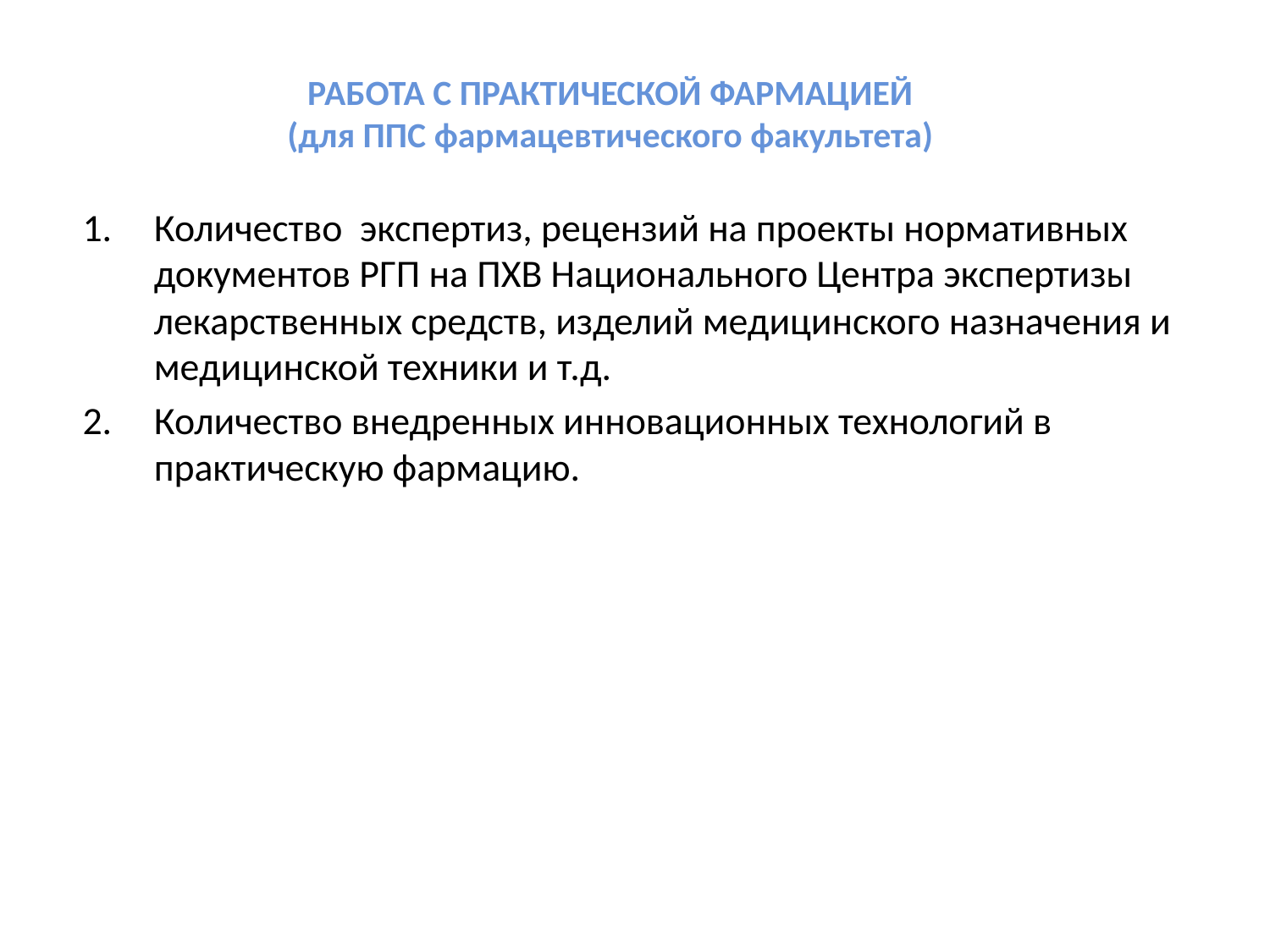

# РАБОТА С ПРАКТИЧЕСКОЙ ФАРМАЦИЕЙ (для ППС фармацевтического факультета)
Количество  экспертиз, рецензий на проекты нормативных документов РГП на ПХВ Национального Центра экспертизы лекарственных средств, изделий медицинского назначения и медицинской техники и т.д.
Количество внедренных инновационных технологий в  практическую фармацию.